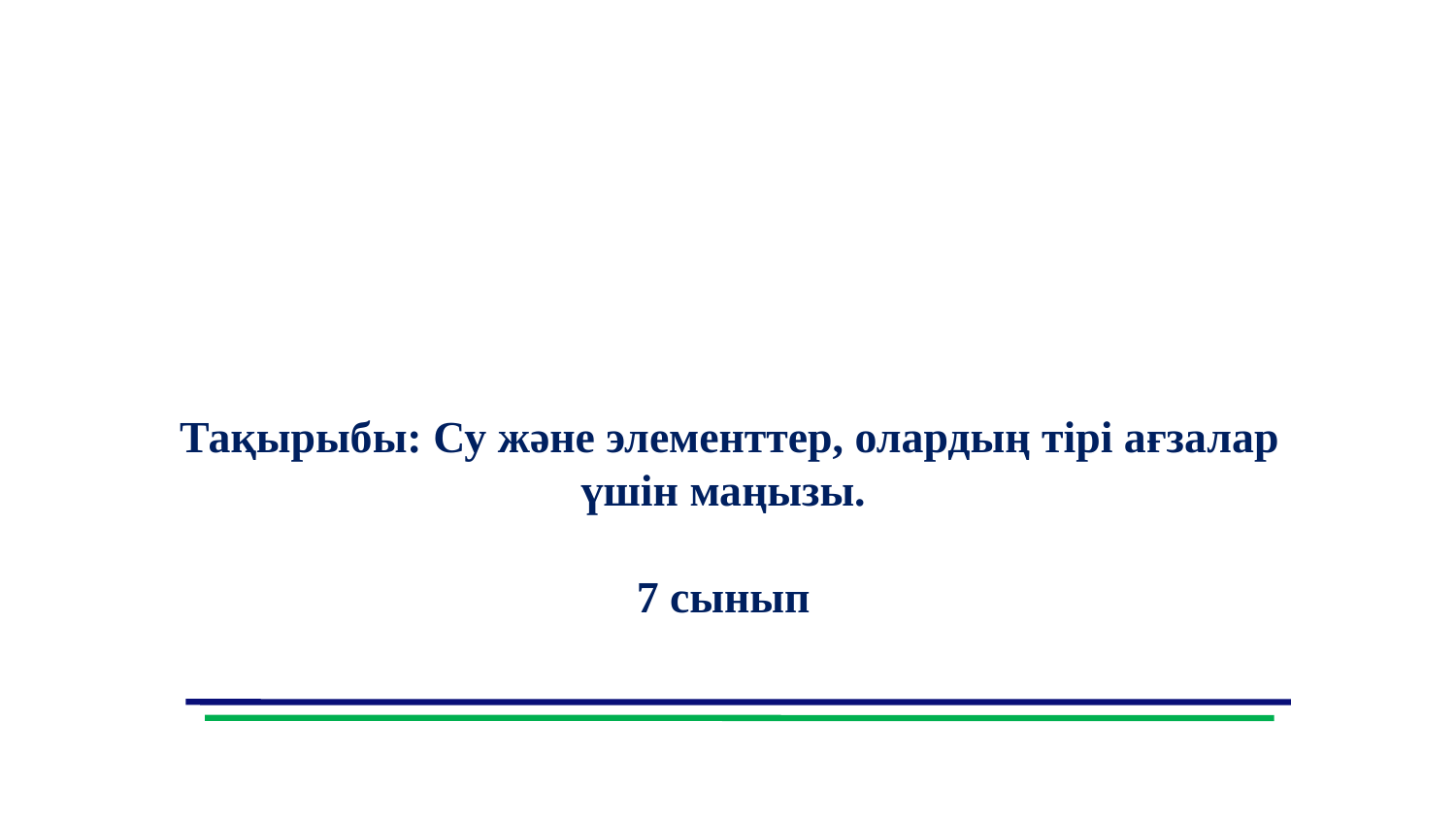

Тақырыбы: Су және элементтер, олардың тірі ағзалар үшін маңызы.

7 сынып